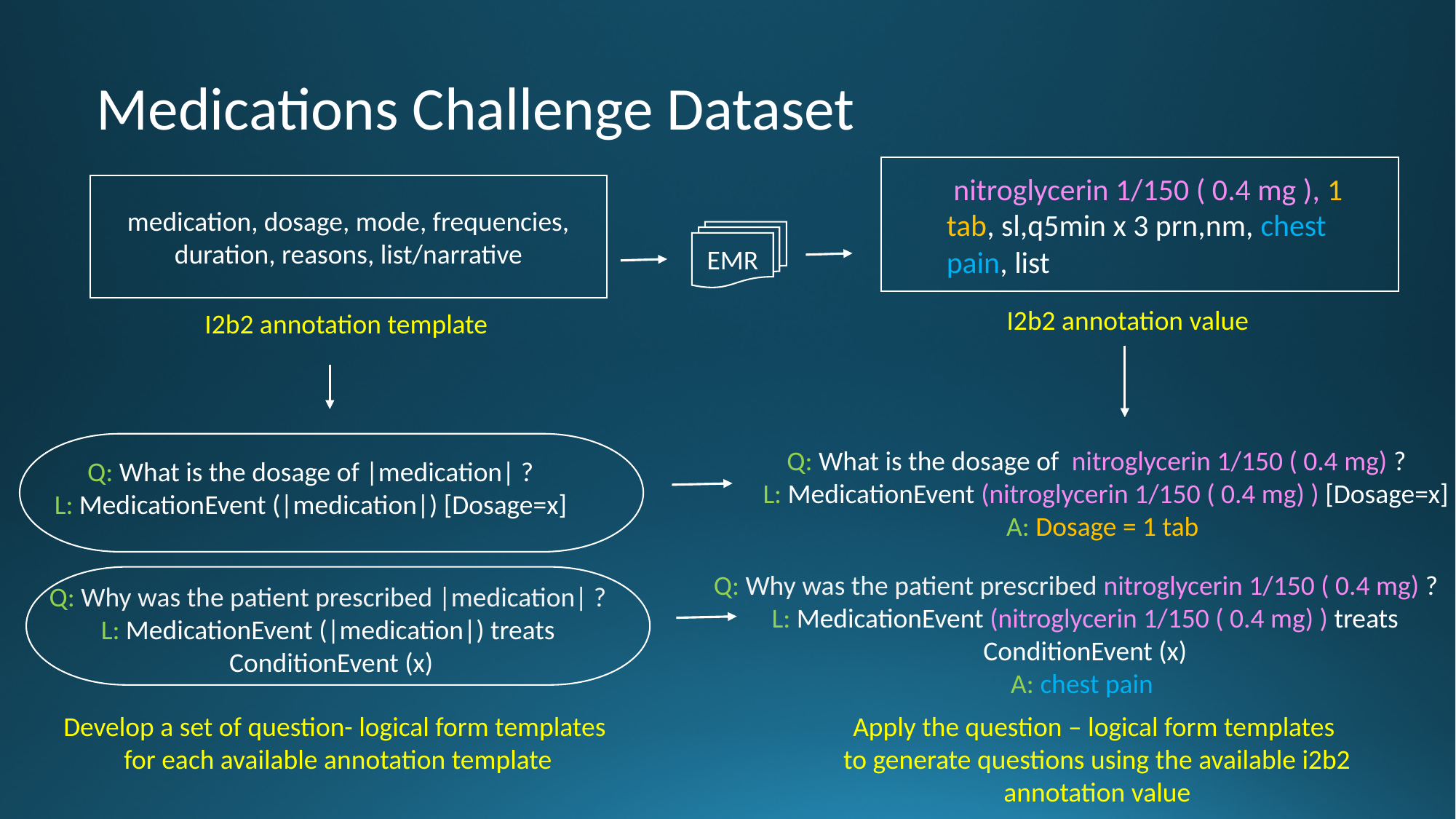

# Medications Challenge Dataset
 nitroglycerin 1/150 ( 0.4 mg ), 1 tab, sl,q5min x 3 prn,nm, chest pain, list

medication, dosage, mode, frequencies, duration, reasons, list/narrative

EMR
I2b2 annotation value

I2b2 annotation template

Q: What is the dosage of  nitroglycerin 1/150 ( 0.4 mg) ?
 L: MedicationEvent (nitroglycerin 1/150 ( 0.4 mg) ) [Dosage=x]
A: Dosage = 1 tab

Q: What is the dosage of |medication| ?
L: MedicationEvent (|medication|) [Dosage=x]

Q: Why was the patient prescribed nitroglycerin 1/150 ( 0.4 mg) ?
 L: MedicationEvent (nitroglycerin 1/150 ( 0.4 mg) ) treats
 ConditionEvent (x)
A: chest pain

Q: Why was the patient prescribed |medication| ?
L: MedicationEvent (|medication|) treats
 ConditionEvent (x)

Apply the question – logical form templates
to generate questions using the available i2b2 annotation value
Develop a set of question- logical form templates
for each available annotation template